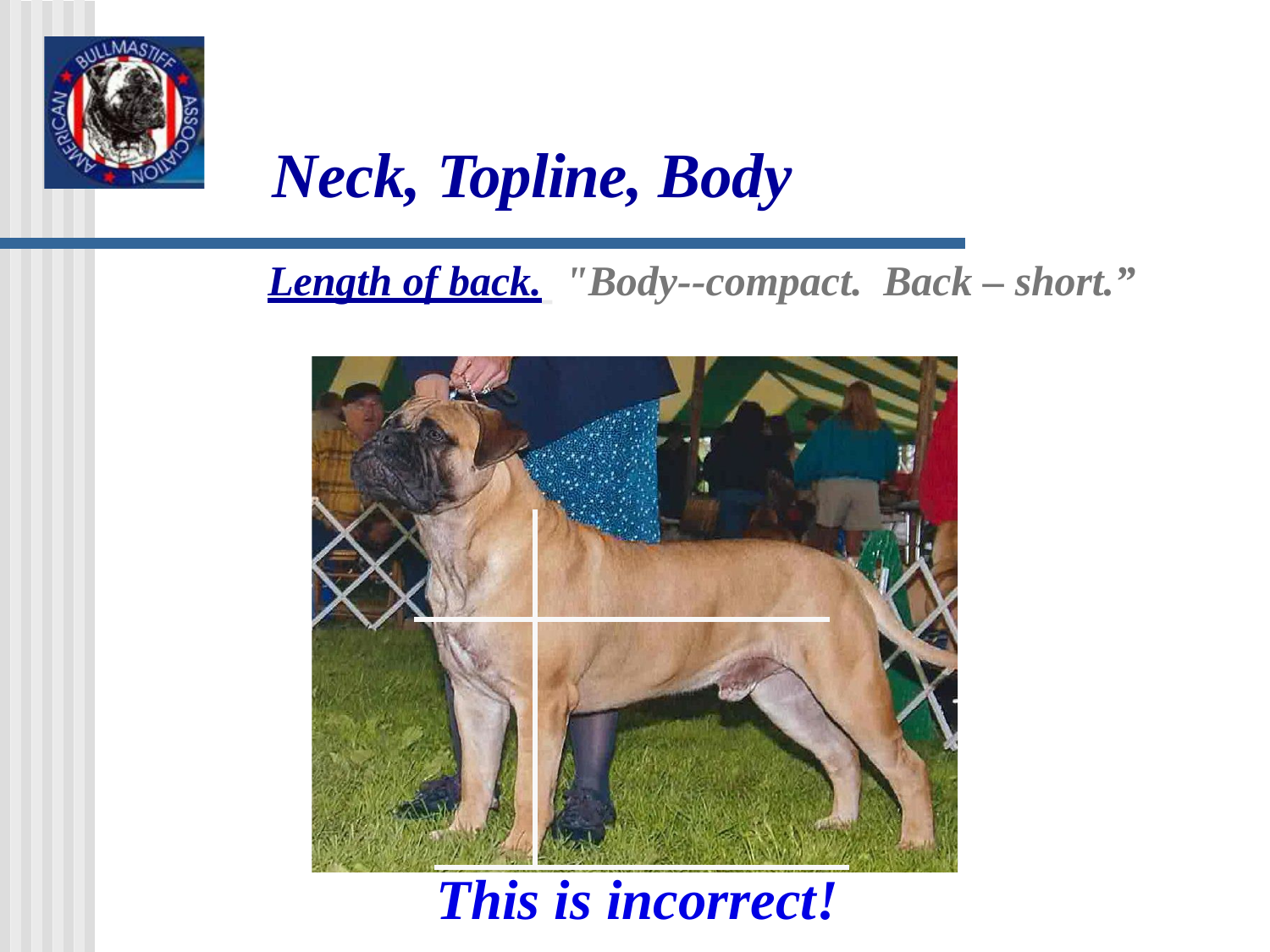

# Neck, Topline, Body

Length of back.	"Body--compact.	Back – short.”

This is incorrect!